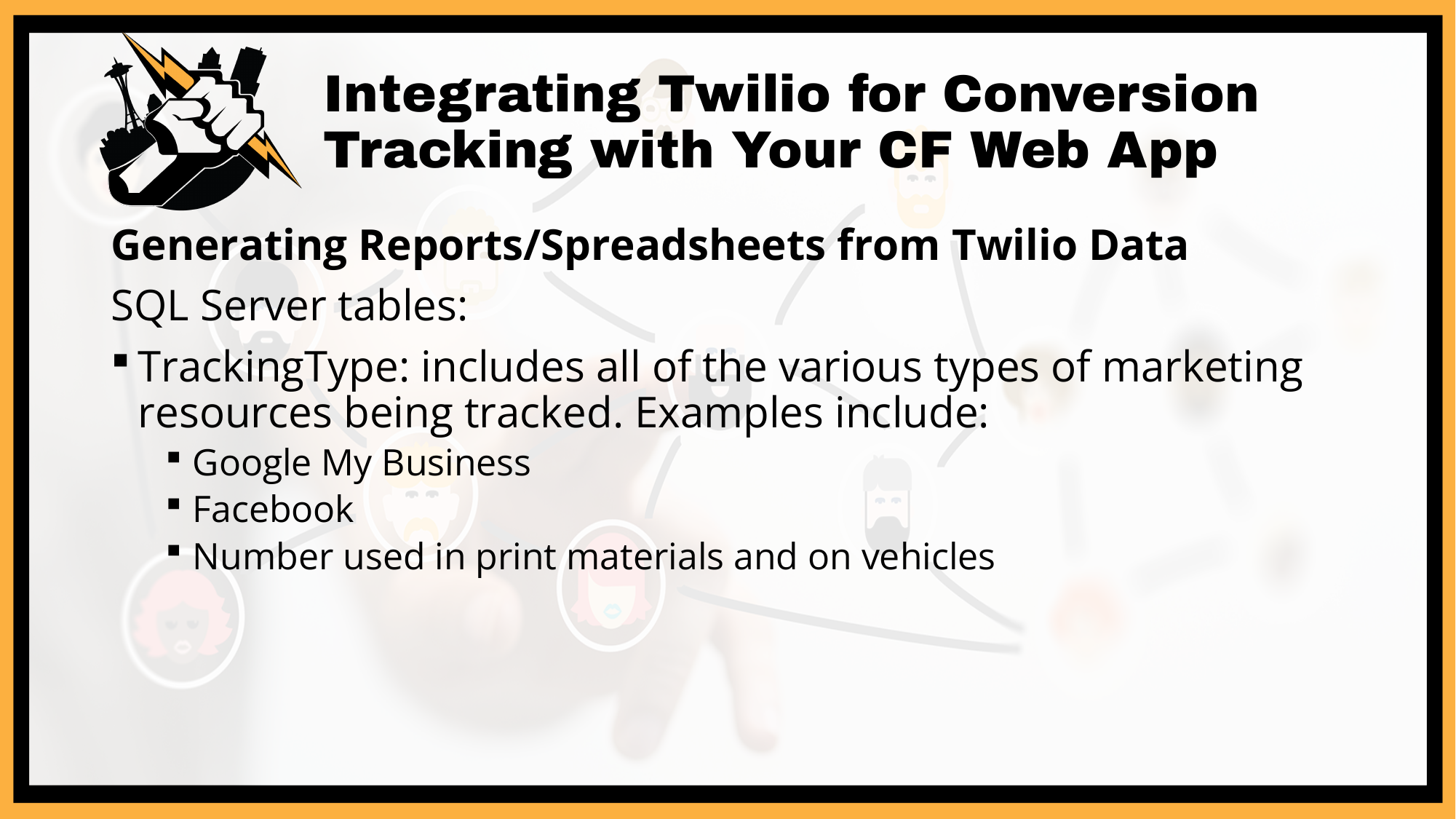

# Integrating Twilio for Conversion Tracking with Your CF Web App
Generating Reports/Spreadsheets from Twilio Data
SQL Server tables:
TrackingType: includes all of the various types of marketing resources being tracked. Examples include:
Google My Business
Facebook
Number used in print materials and on vehicles